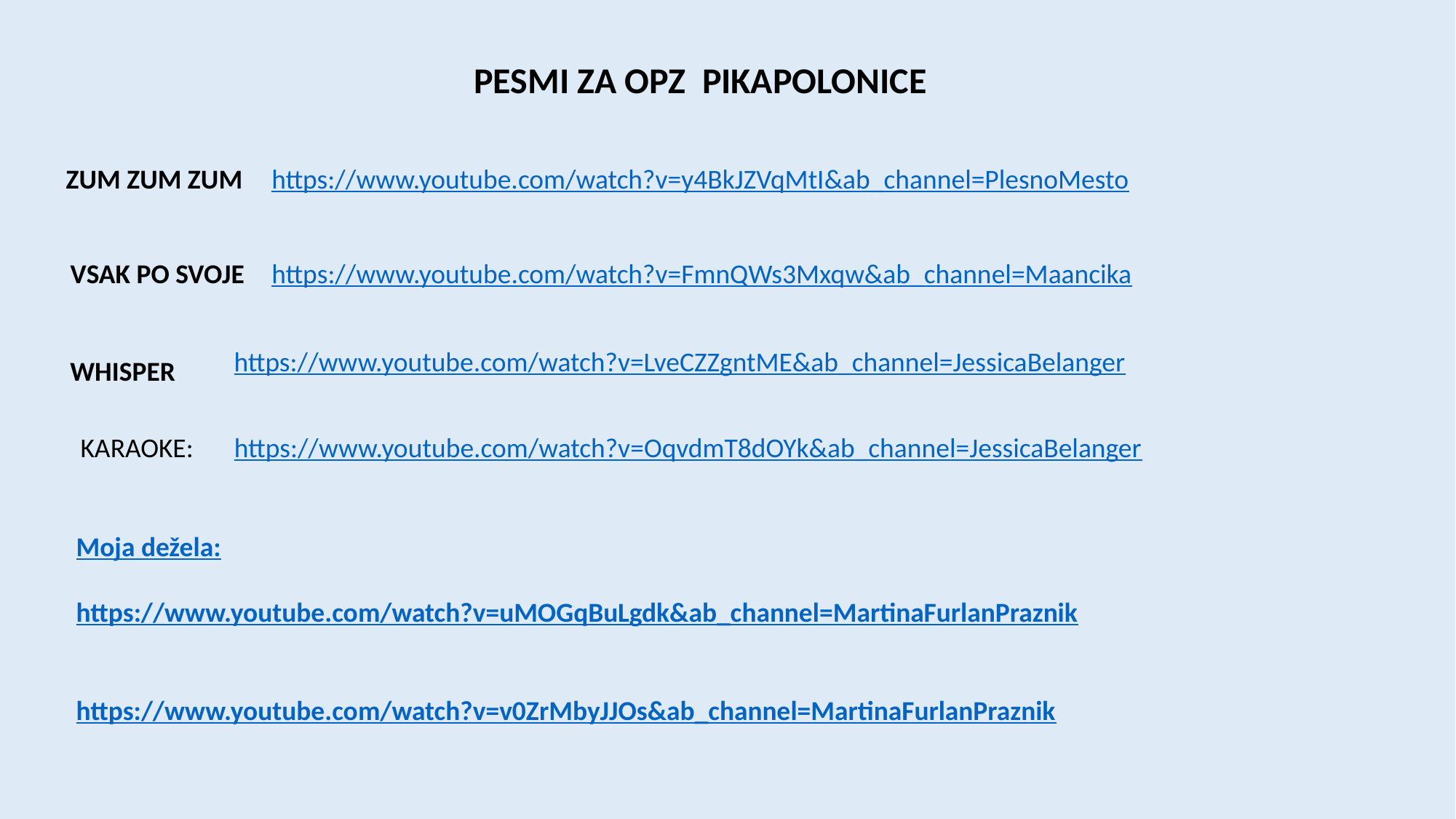

PESMI ZA OPZ  PIKAPOLONICE
ZUM ZUM ZUM
https://www.youtube.com/watch?v=y4BkJZVqMtI&ab_channel=PlesnoMesto

VSAK PO SVOJE
https://www.youtube.com/watch?v=FmnQWs3Mxqw&ab_channel=Maancika

https://www.youtube.com/watch?v=LveCZZgntME&ab_channel=JessicaBelanger

WHISPER
KARAOKE:
https://www.youtube.com/watch?v=OqvdmT8dOYk&ab_channel=JessicaBelanger

Moja dežela:

https://www.youtube.com/watch?v=uMOGqBuLgdk&ab_channel=MartinaFurlanPraznik

https://www.youtube.com/watch?v=v0ZrMbyJJOs&ab_channel=MartinaFurlanPraznik